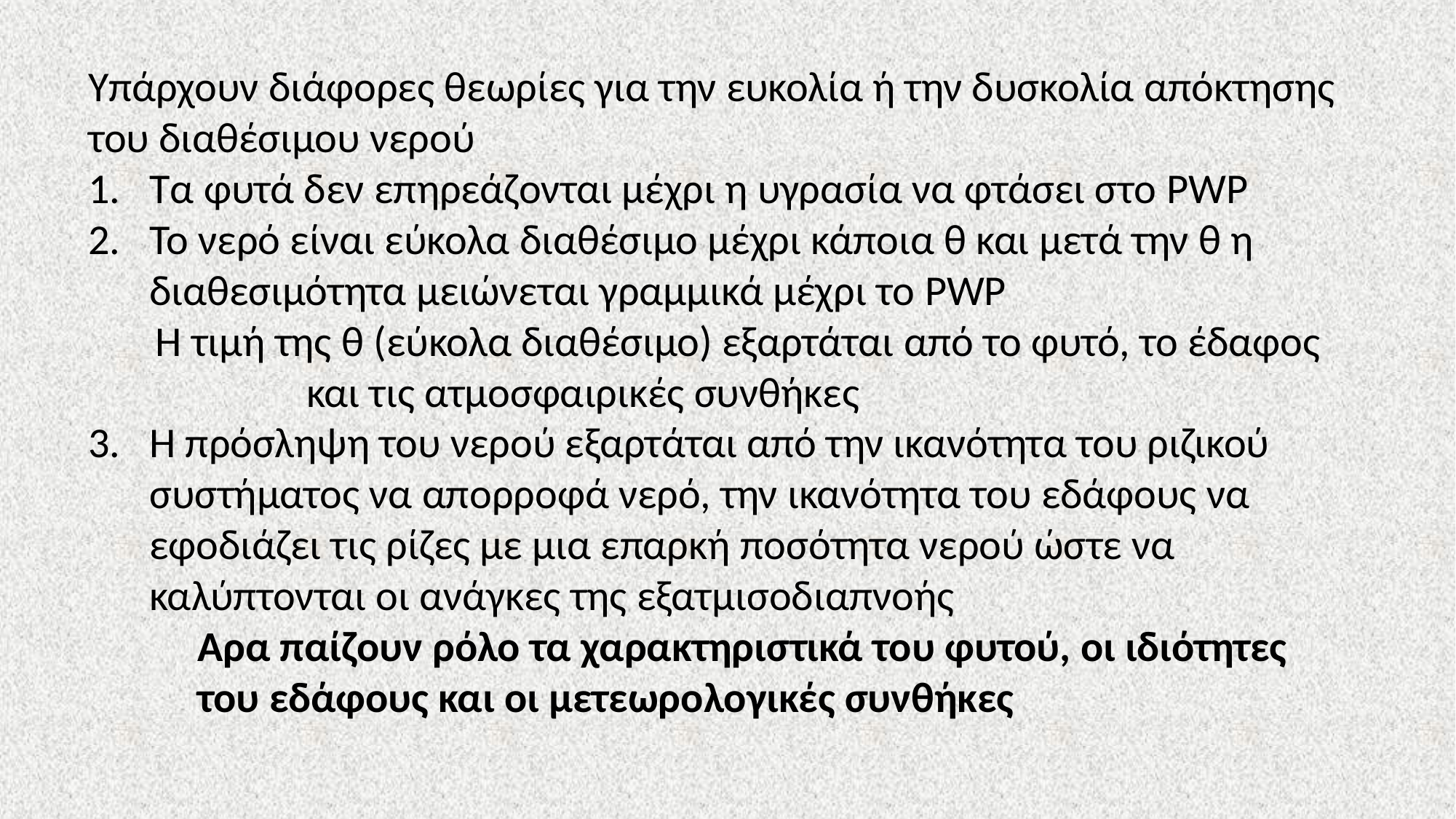

Υπάρχουν διάφορες θεωρίες για την ευκολία ή την δυσκολία απόκτησης του διαθέσιμου νερού
Τα φυτά δεν επηρεάζονται μέχρι η υγρασία να φτάσει στο PWP
Το νερό είναι εύκολα διαθέσιμο μέχρι κάποια θ και μετά την θ η διαθεσιμότητα μειώνεται γραμμικά μέχρι το PWP
       Η τιμή της θ (εύκολα διαθέσιμο) εξαρτάται από το φυτό, το έδαφος                 	και τις ατμοσφαιρικές συνθήκες
H πρόσληψη του νερού εξαρτάται από την ικανότητα του ριζικού 	συστήματος να απορροφά νερό, την ικανότητα του εδάφους να 	εφοδιάζει τις ρίζες με μια επαρκή ποσότητα νερού ώστε να 	καλύπτονται οι ανάγκες της εξατμισοδιαπνοής
	Αρα παίζουν ρόλο τα χαρακτηριστικά του φυτού, οι ιδιότητες 	του εδάφους και οι μετεωρολογικές συνθήκες